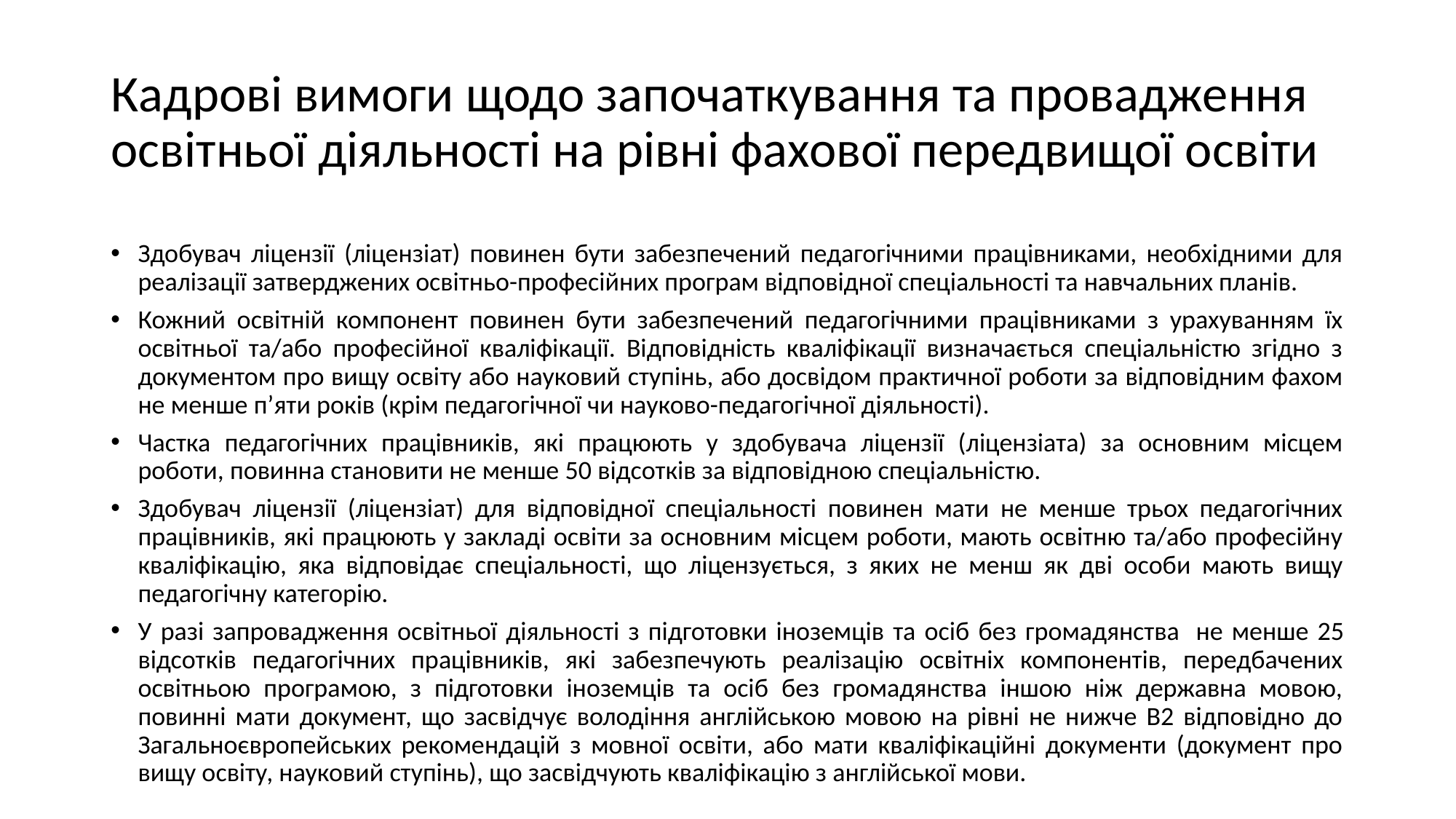

# Кадрові вимоги щодо започаткування та провадження освітньої діяльності на рівні фахової передвищої освіти
Здобувач ліцензії (ліцензіат) повинен бути забезпечений педагогічними працівниками, необхідними для реалізації затверджених освітньо-професійних програм відповідної спеціальності та навчальних планів.
Кожний освітній компонент повинен бути забезпечений педагогічними працівниками з урахуванням їх освітньої та/або професійної кваліфікації. Відповідність кваліфікації визначається спеціальністю згідно з документом про вищу освіту або науковий ступінь, або досвідом практичної роботи за відповідним фахом не менше п’яти років (крім педагогічної чи науково-педагогічної діяльності).
Частка педагогічних працівників, які працюють у здобувача ліцензії (ліцензіата) за основним місцем роботи, повинна становити не менше 50 відсотків за відповідною спеціальністю.
Здобувач ліцензії (ліцензіат) для відповідної спеціальності повинен мати не менше трьох педагогічних працівників, які працюють у закладі освіти за основним місцем роботи, мають освітню та/або професійну кваліфікацію, яка відповідає спеціальності, що ліцензується, з яких не менш як дві особи мають вищу педагогічну категорію.
У разі запровадження освітньої діяльності з підготовки іноземців та осіб без громадянства  не менше 25 відсотків педагогічних працівників, які забезпечують реалізацію освітніх компонентів, передбачених освітньою програмою, з підготовки іноземців та осіб без громадянства іншою ніж державна мовою, повинні мати документ, що засвідчує володіння англійською мовою на рівні не нижче В2 відповідно до Загальноєвропейських рекомендацій з мовної освіти, або мати кваліфікаційні документи (документ про вищу освіту, науковий ступінь), що засвідчують кваліфікацію з англійської мови.